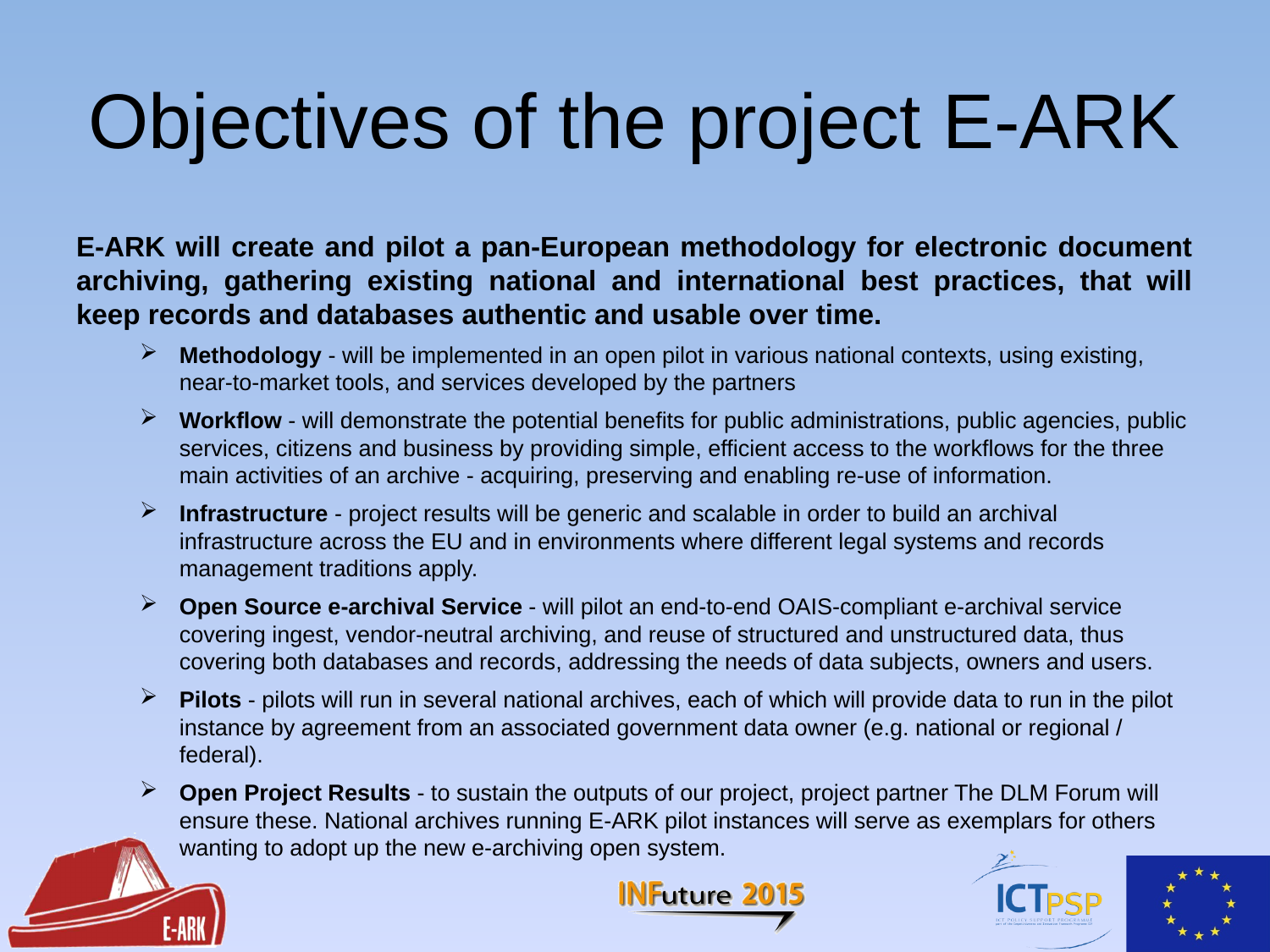

# Objectives of the project E-ARK
E-ARK will create and pilot a pan-European methodology for electronic document archiving, gathering existing national and international best practices, that will keep records and databases authentic and usable over time.
Methodology - will be implemented in an open pilot in various national contexts, using existing, near-to-market tools, and services developed by the partners
Workflow - will demonstrate the potential benefits for public administrations, public agencies, public services, citizens and business by providing simple, efficient access to the workflows for the three main activities of an archive - acquiring, preserving and enabling re-use of information.
Infrastructure - project results will be generic and scalable in order to build an archival infrastructure across the EU and in environments where different legal systems and records management traditions apply.
Open Source e-archival Service - will pilot an end-to-end OAIS-compliant e-archival service covering ingest, vendor-neutral archiving, and reuse of structured and unstructured data, thus covering both databases and records, addressing the needs of data subjects, owners and users.
Pilots - pilots will run in several national archives, each of which will provide data to run in the pilot instance by agreement from an associated government data owner (e.g. national or regional / federal).
Open Project Results - to sustain the outputs of our project, project partner The DLM Forum will ensure these. National archives running E-ARK pilot instances will serve as exemplars for others wanting to adopt up the new e-archiving open system.